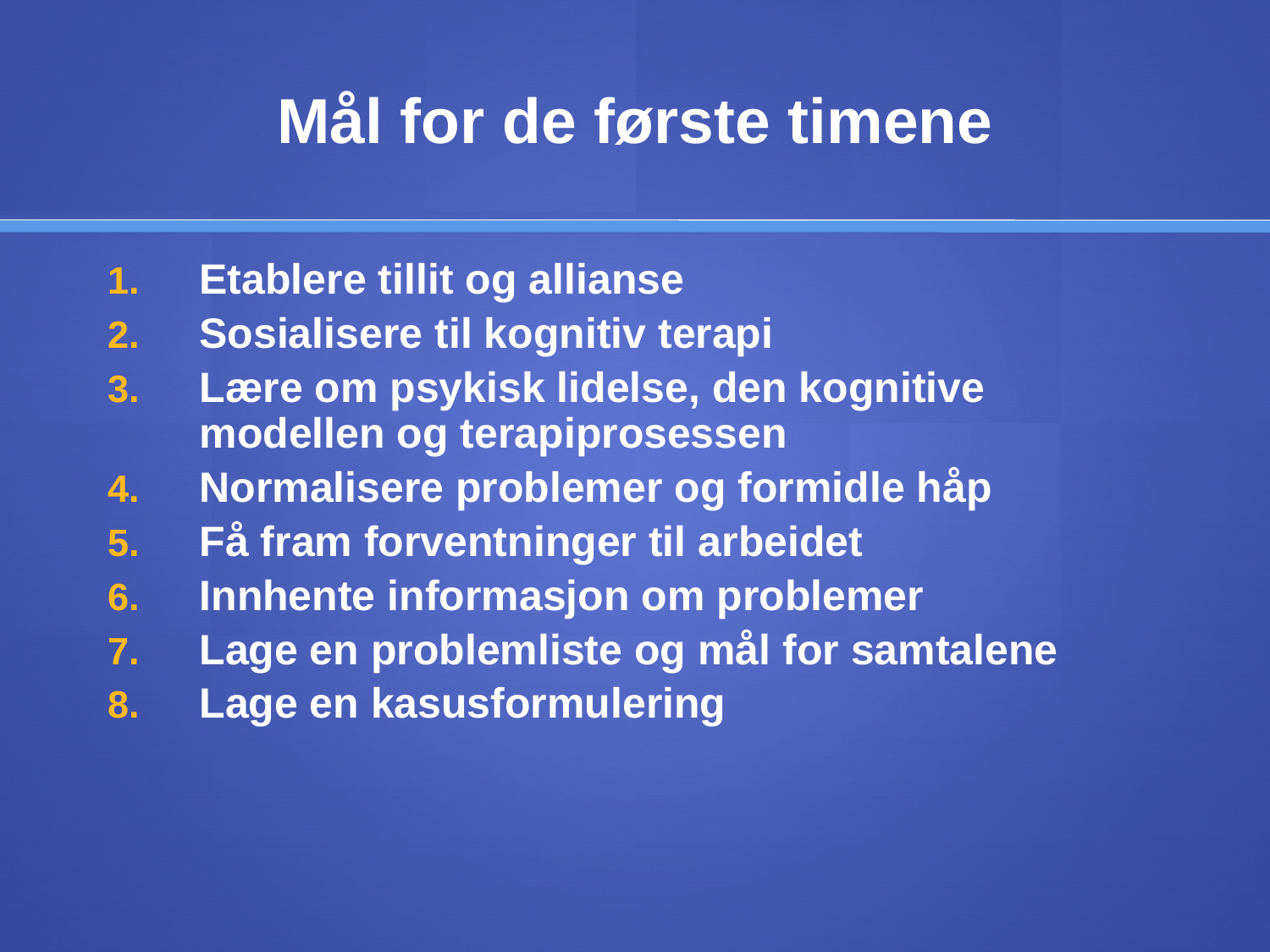

# Mål for de første timene
Etablere tillit og allianse
Sosialisere til kognitiv terapi
Lære om psykisk lidelse, den kognitive modellen og terapiprosessen
Normalisere problemer og formidle håp
Få fram forventninger til arbeidet
Innhente informasjon om problemer
Lage en problemliste og mål for samtalene
Lage en kasusformulering